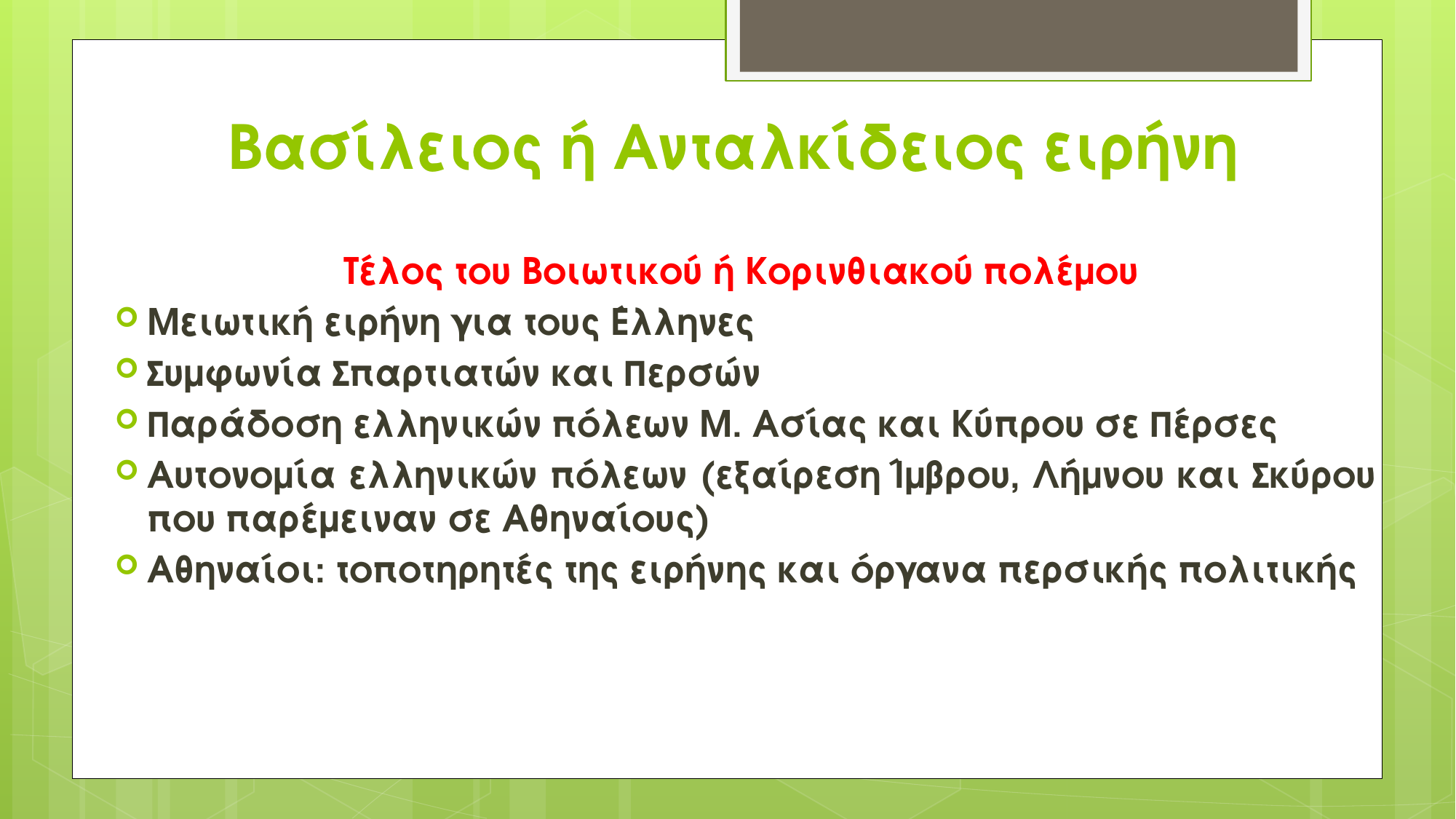

# Βασίλειος ή Ανταλκίδειος ειρήνη
Τέλος του Βοιωτικού ή Κορινθιακού πολέμου
Μειωτική ειρήνη για τους Έλληνες
Συμφωνία Σπαρτιατών και Περσών
Παράδοση ελληνικών πόλεων Μ. Ασίας και Κύπρου σε Πέρσες
Αυτονομία ελληνικών πόλεων (εξαίρεση Ίμβρου, Λήμνου και Σκύρου που παρέμειναν σε Αθηναίους)
Αθηναίοι: τοποτηρητές της ειρήνης και όργανα περσικής πολιτικής